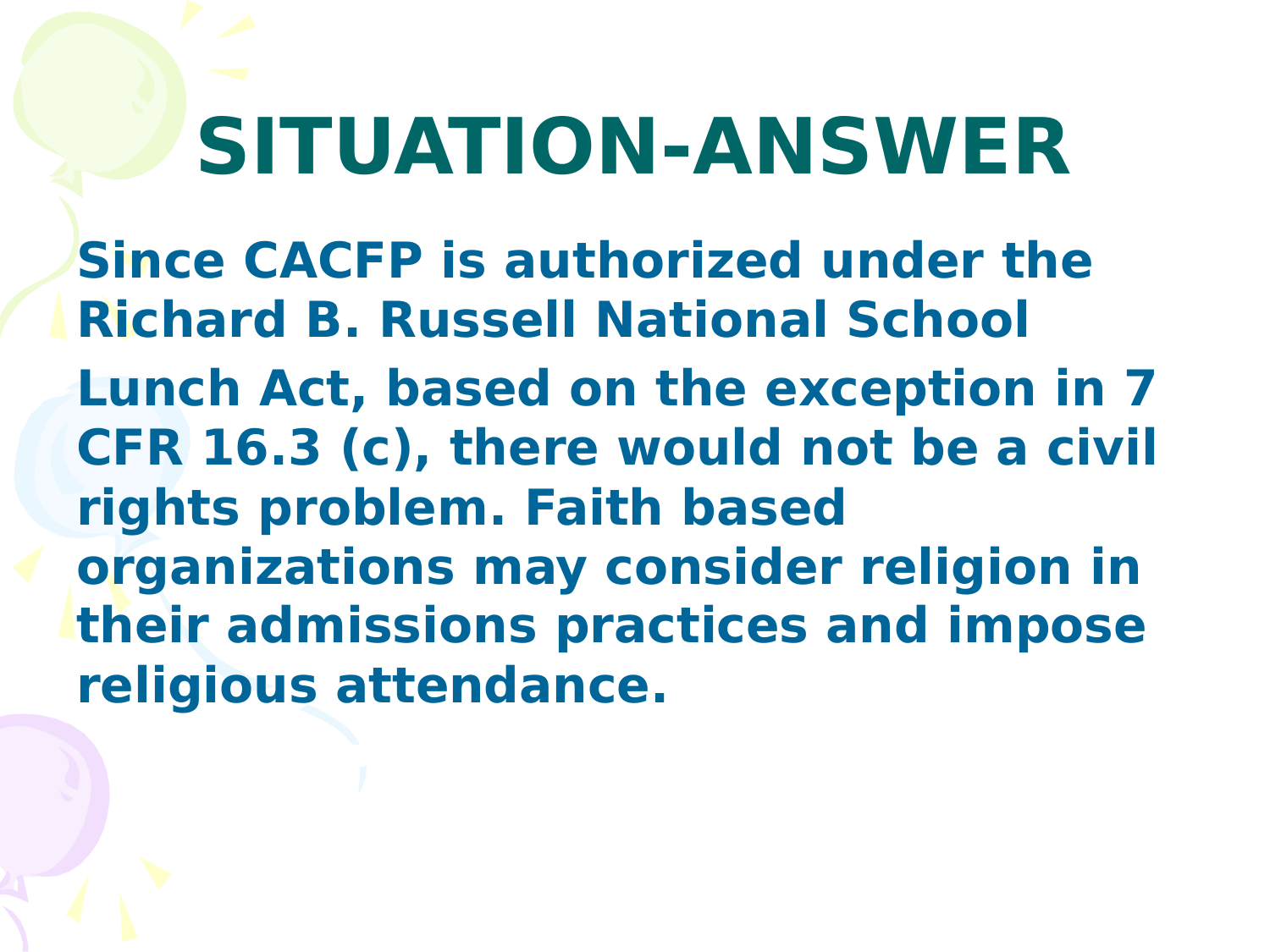

# SITUATION-ANSWER
Since CACFP is authorized under the Richard B. Russell National School
Lunch Act, based on the exception in 7 CFR 16.3 (c), there would not be a civil rights problem. Faith based organizations may consider religion in their admissions practices and impose religious attendance.